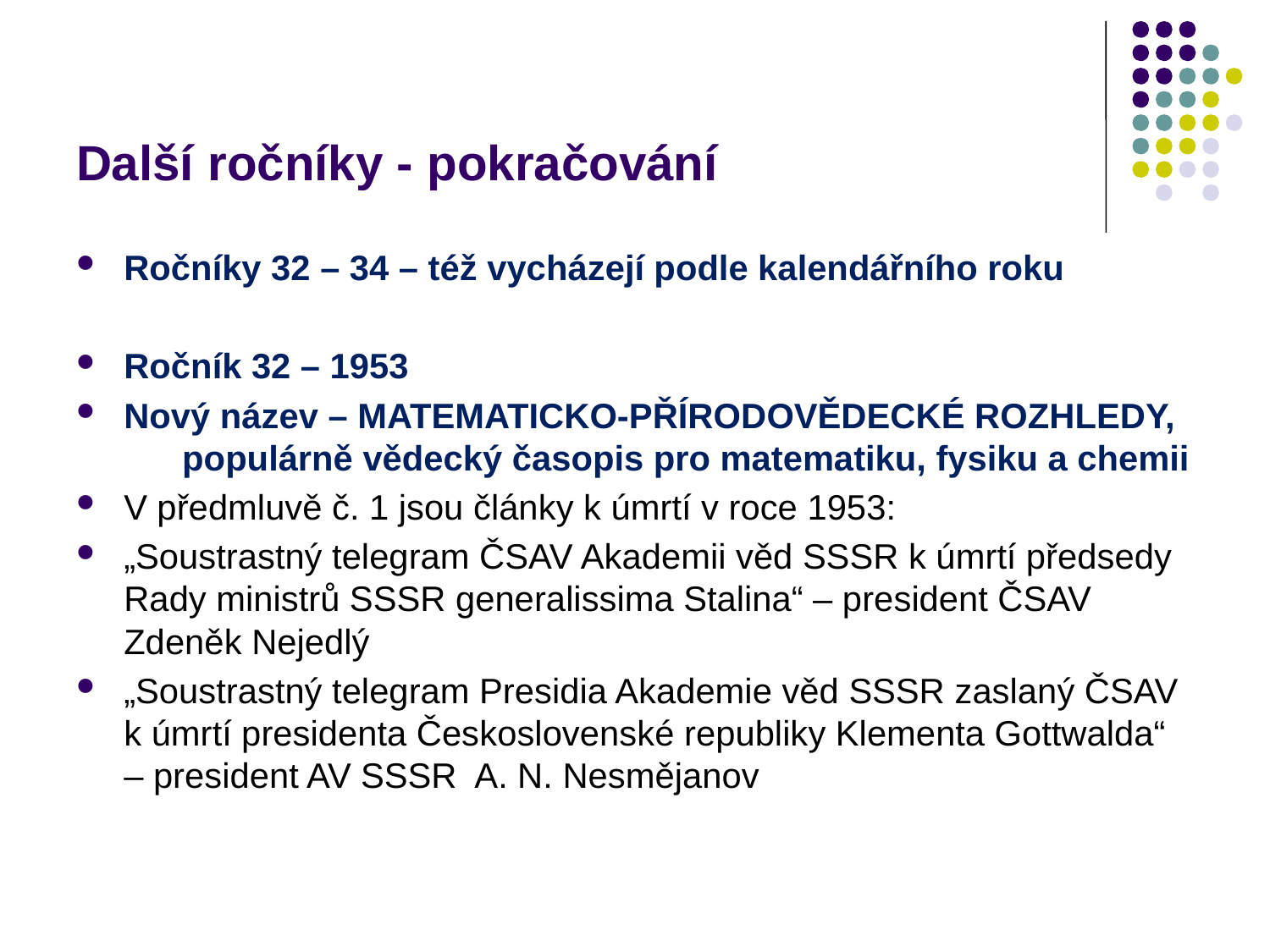

# Další ročníky - pokračování
Ročníky 32 – 34 – též vycházejí podle kalendářního roku

Ročník 32 – 1953
Nový název – MATEMATICKO-PŘÍRODOVĚDECKÉ ROZHLEDY,        populárně vědecký časopis pro matematiku, fysiku a chemii
V předmluvě č. 1 jsou články k úmrtí v roce 1953:
„Soustrastný telegram ČSAV Akademii věd SSSR k úmrtí předsedy Rady ministrů SSSR generalissima Stalina“ – president ČSAV Zdeněk Nejedlý
„Soustrastný telegram Presidia Akademie věd SSSR zaslaný ČSAV k úmrtí presidenta Československé republiky Klementa Gottwalda“ – president AV SSSR  A. N. Nesmějanov